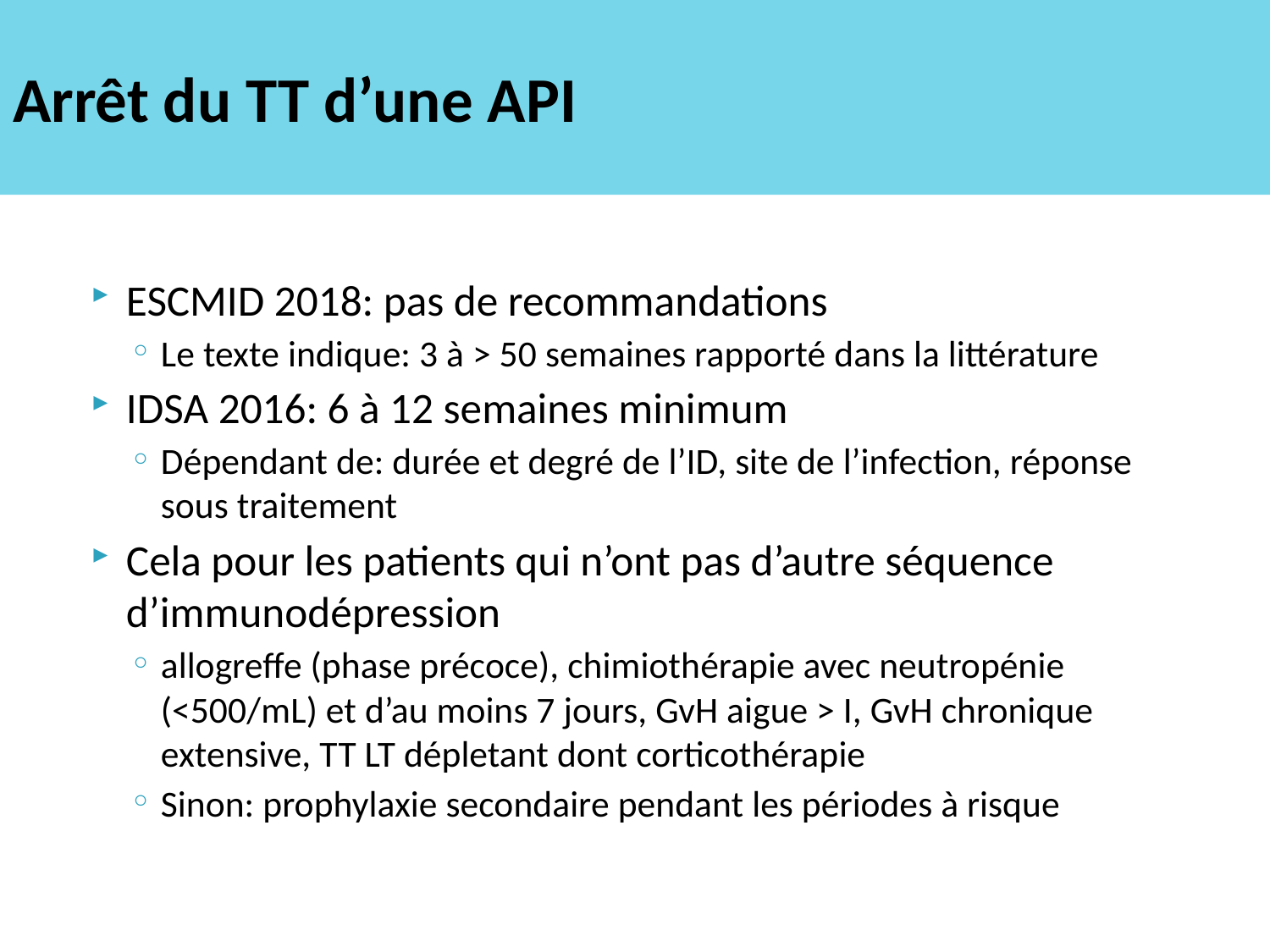

# Arrêt du TT d’une API
ESCMID 2018: pas de recommandations
Le texte indique: 3 à > 50 semaines rapporté dans la littérature
IDSA 2016: 6 à 12 semaines minimum
Dépendant de: durée et degré de l’ID, site de l’infection, réponse sous traitement
Cela pour les patients qui n’ont pas d’autre séquence d’immunodépression
allogreffe (phase précoce), chimiothérapie avec neutropénie (<500/mL) et d’au moins 7 jours, GvH aigue > I, GvH chronique extensive, TT LT dépletant dont corticothérapie
Sinon: prophylaxie secondaire pendant les périodes à risque